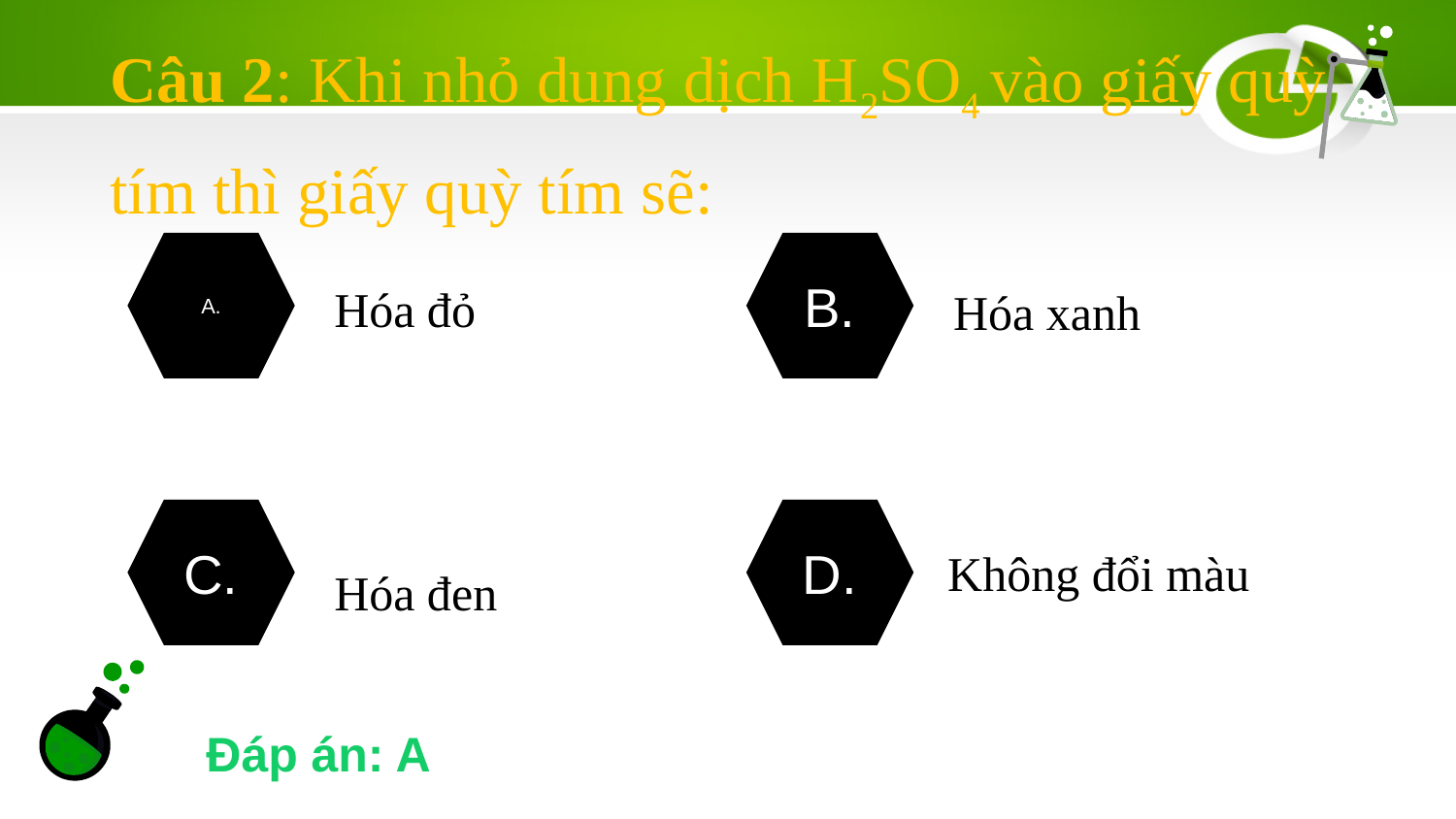

Câu 2: Khi nhỏ dung dịch H2SO4 vào giấy quỳ tím thì giấy quỳ tím sẽ:

# Hóa đỏ
Hóa xanh
A.
B.

Không đổi màu
Hóa đen
C.
D.

Đáp án: A